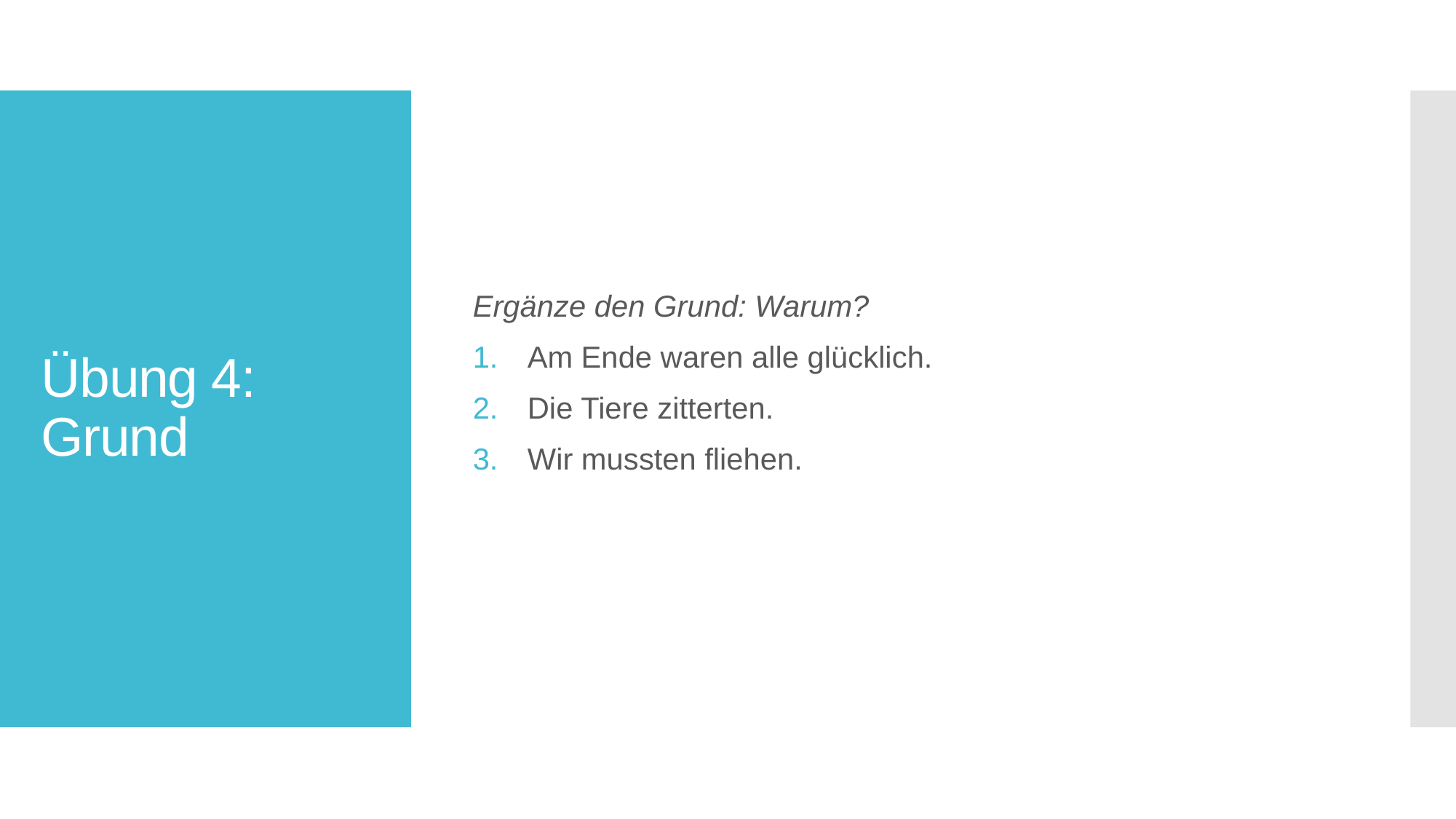

Ergänze den Grund: Warum?
Am Ende waren alle glücklich.
Die Tiere zitterten.
Wir mussten fliehen.

# Übung 4: Grund